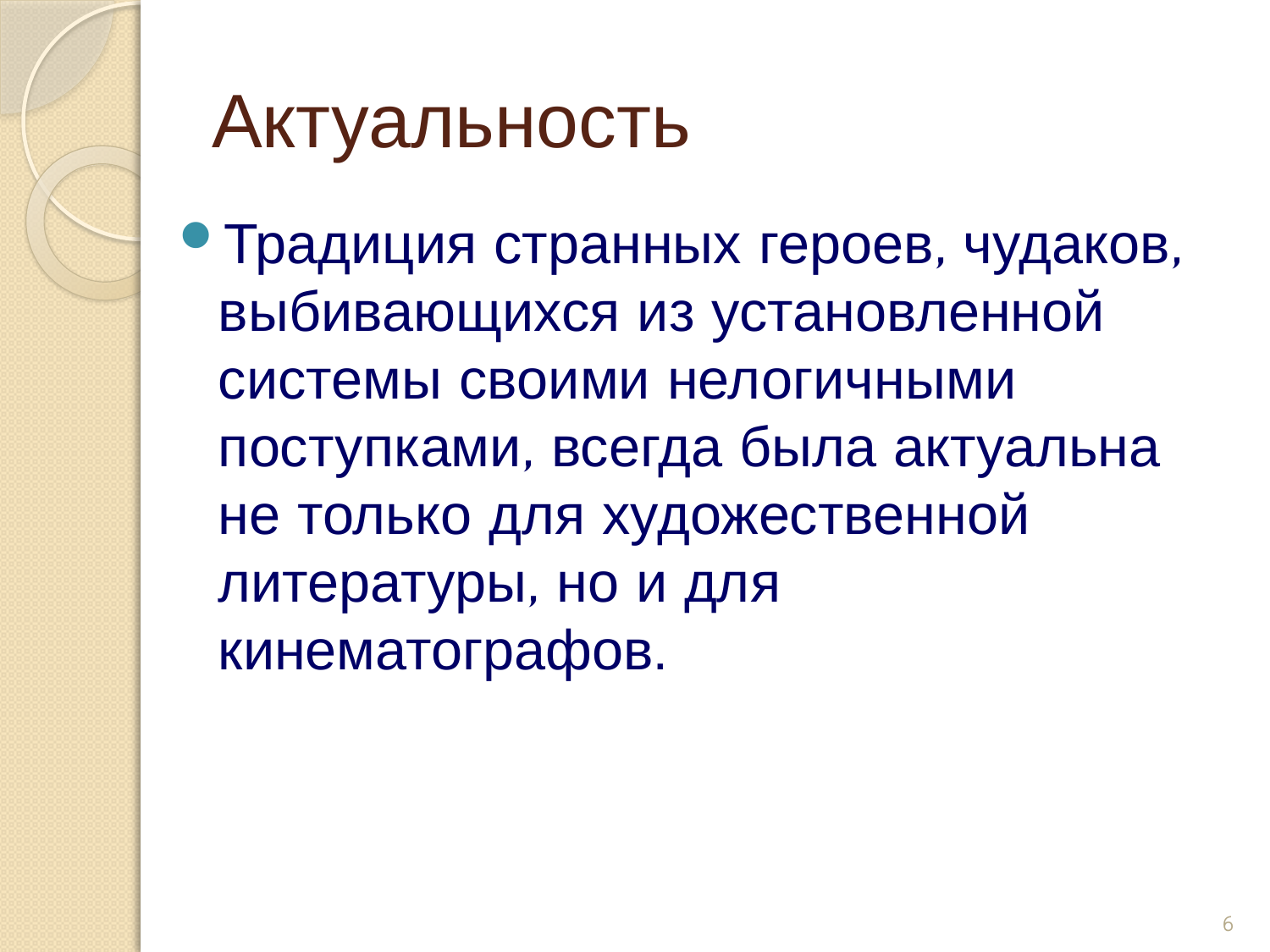

# Актуальность
Традиция странных героев, чудаков, выбивающихся из установленной системы своими нелогичными поступками, всегда была актуальна не только для художественной литературы, но и для кинематографов.

6